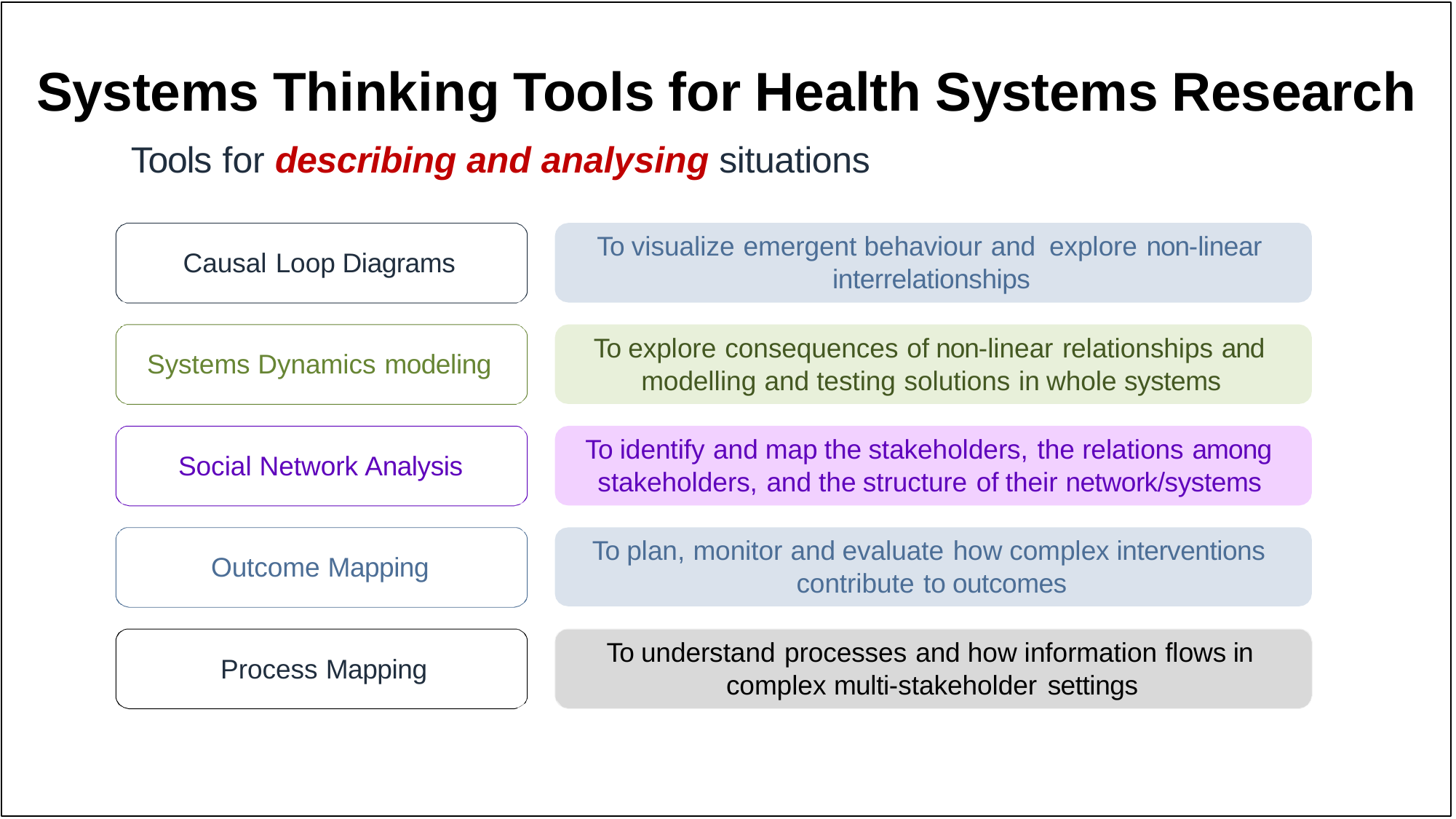

# Systems Thinking Tools for Health Systems Research
24
Tools for describing and analysing situations

To visualize emergent behaviour and explore non-linear interrelationships
Causal Loop Diagrams

To explore consequences of non-linear relationships and modelling and testing solutions in whole systems
Systems Dynamics modeling

To identify and map the stakeholders, the relations among stakeholders, and the structure of their network/systems
Social Network Analysis

To plan, monitor and evaluate how complex interventions contribute to outcomes
Outcome Mapping

To understand processes and how information flows in complex multi-stakeholder settings
Process Mapping